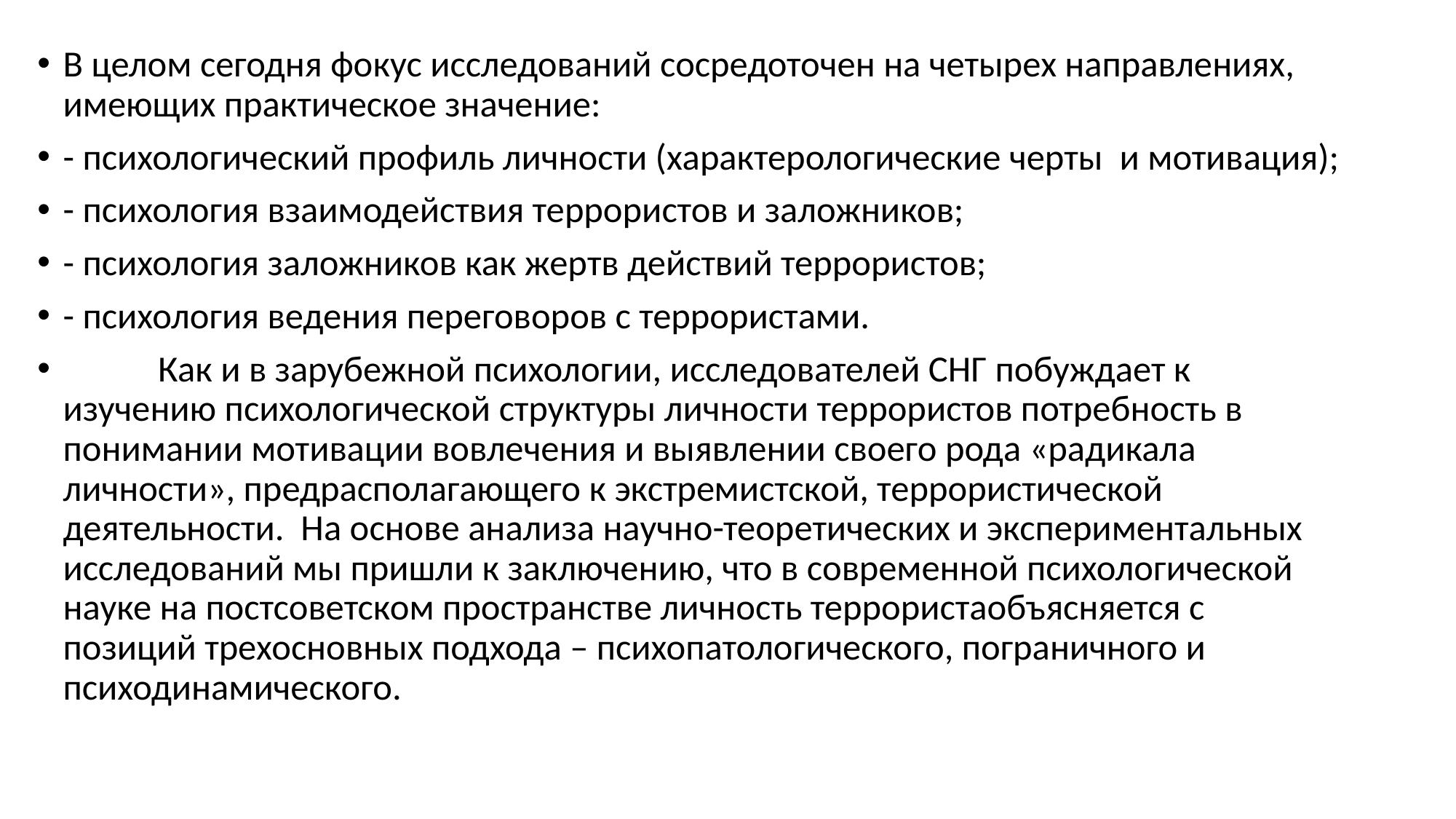

В целом сегодня фокус исследований сосредоточен на четырех направлениях, имеющих практическое значение:
- психологический профиль личности (характерологические черты  и мотивация);
- психология взаимодействия террористов и заложников;
- психология заложников как жертв действий террористов;
- психология ведения переговоров с террористами.
	Как и в зарубежной психологии, исследователей СНГ побуждает к изучению психологической структуры личности террористов потребность в понимании мотивации вовлечения и выявлении своего рода «радикала личности», предрасполагающего к экстремистской, террористической деятельности.  На основе анализа научно-теоретических и экспериментальных исследований мы пришли к заключению, что в современной психологической науке на постсоветском пространстве личность террористаобъясняется с позиций трехосновных подхода – психопатологического, пограничного и психодинамического.